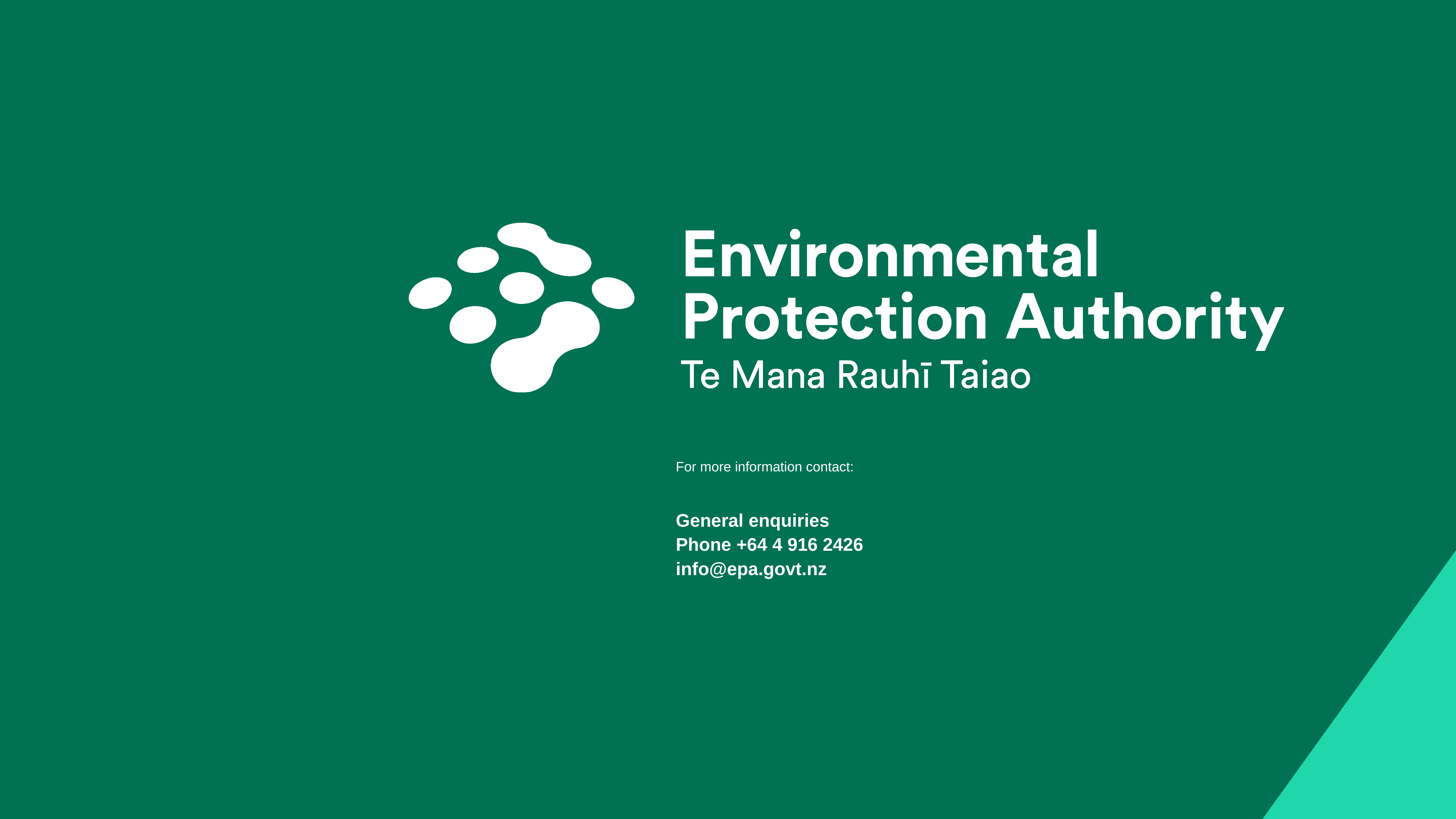

For more information contact:
General enquiries
Phone +64 4 916 2426
info@epa.govt.nz